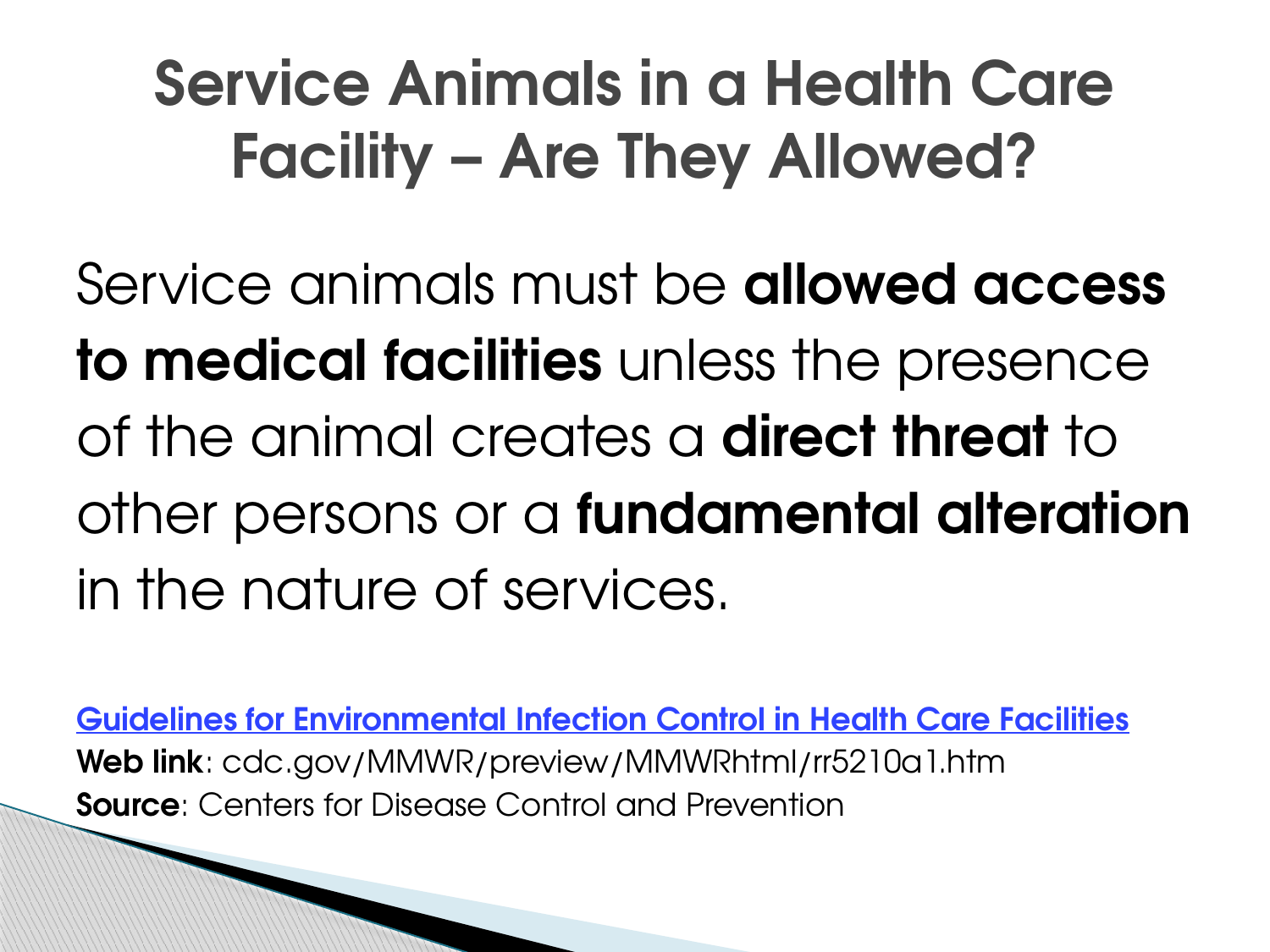

# Service Animals in a Health Care Facility – Are They Allowed?
Service animals must be allowed access to medical facilities unless the presence of the animal creates a direct threat to other persons or a fundamental alteration in the nature of services.

Guidelines for Environmental Infection Control in Health Care Facilities
Web link: cdc.gov/MMWR/preview/MMWRhtml/rr5210a1.htm
Source: Centers for Disease Control and Prevention